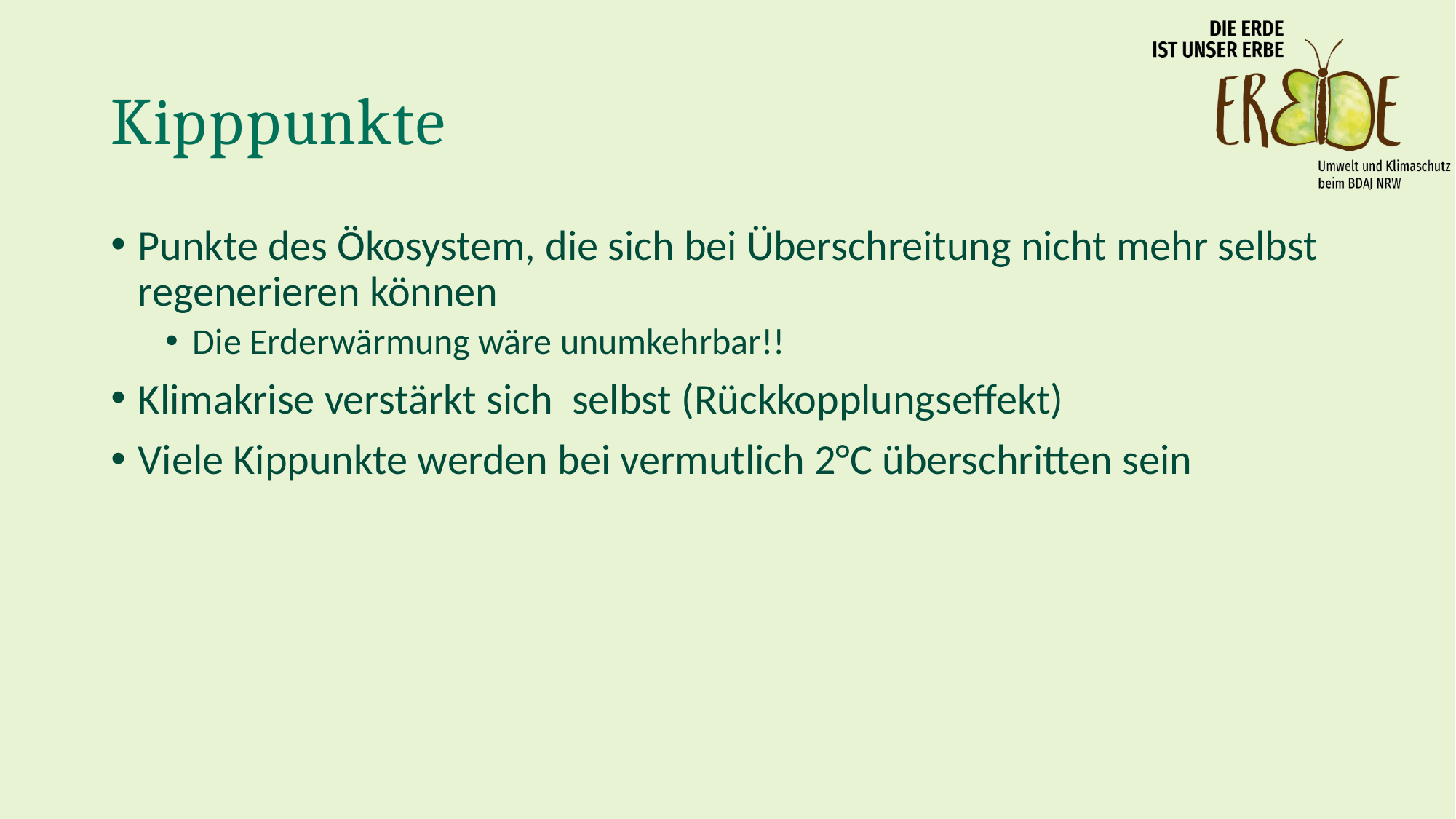

# Kipppunkte
Punkte des Ökosystem, die sich bei Überschreitung nicht mehr selbst regenerieren können
Die Erderwärmung wäre unumkehrbar!!
Klimakrise verstärkt sich  selbst (Rückkopplungseffekt)
Viele Kippunkte werden bei vermutlich 2°C überschritten sein